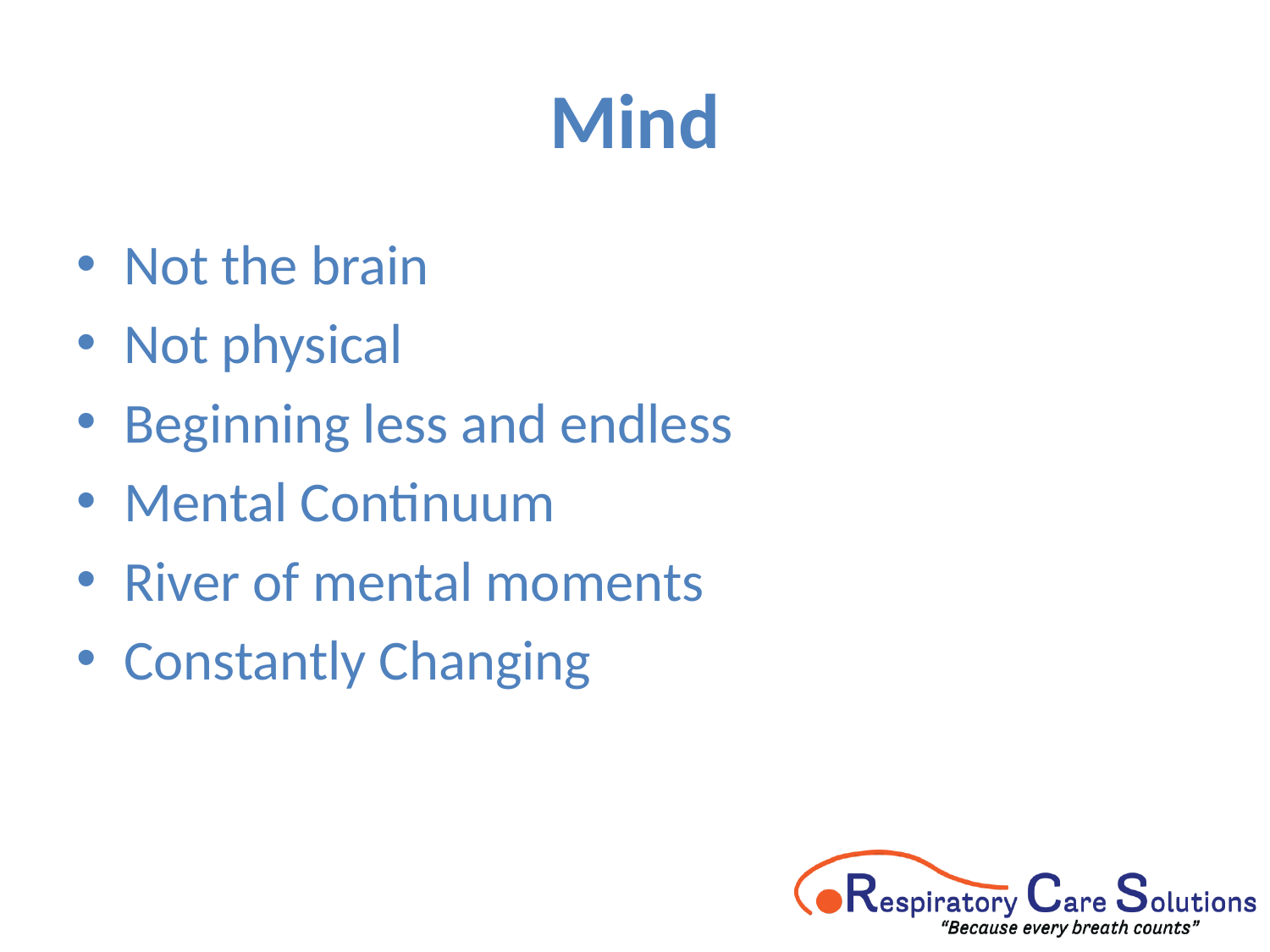

# Mind
Not the brain
Not physical
Beginning less and endless
Mental Continuum
River of mental moments
Constantly Changing